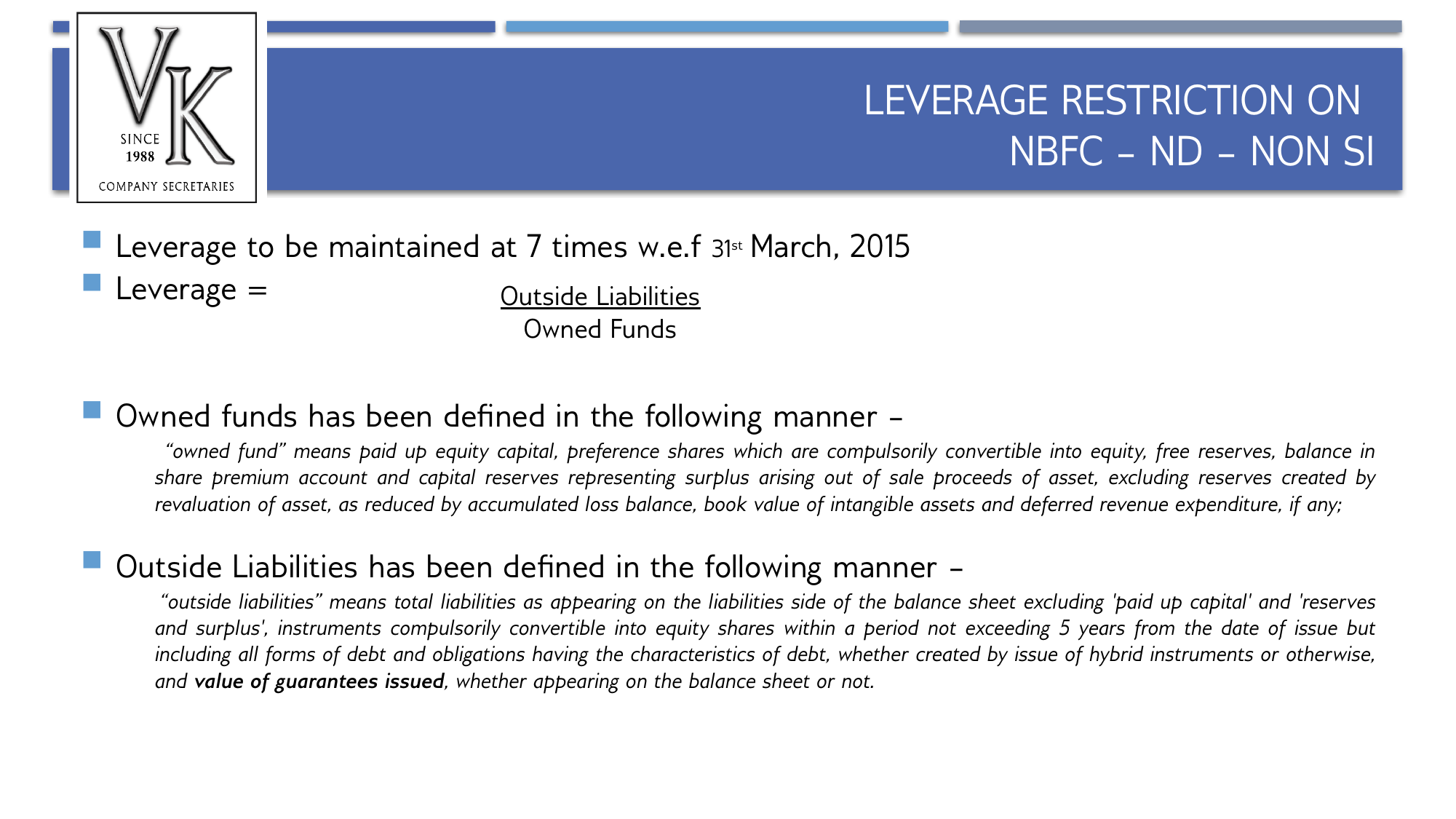

# Leverage restriction on NBFC – ND – Non SI
Leverage to be maintained at 7 times w.e.f 31st March, 2015
Leverage =

Owned funds has been defined in the following manner –
      “owned fund” means paid up equity capital, preference shares which are compulsorily convertible into equity, free reserves, balance in share premium account and capital reserves representing surplus arising out of sale proceeds of asset, excluding reserves created by revaluation of asset, as reduced by accumulated loss balance, book value of intangible assets and deferred revenue expenditure, if any;

Outside Liabilities has been defined in the following manner –
      “outside liabilities” means total liabilities as appearing on the liabilities side of the balance sheet excluding 'paid up capital' and 'reserves and surplus', instruments compulsorily convertible into equity shares within a period not exceeding 5 years from the date of issue but including all forms of debt and obligations having the characteristics of debt, whether created by issue of hybrid instruments or otherwise, and value of guarantees issued, whether appearing on the balance sheet or not.

Outside Liabilities
Owned Funds